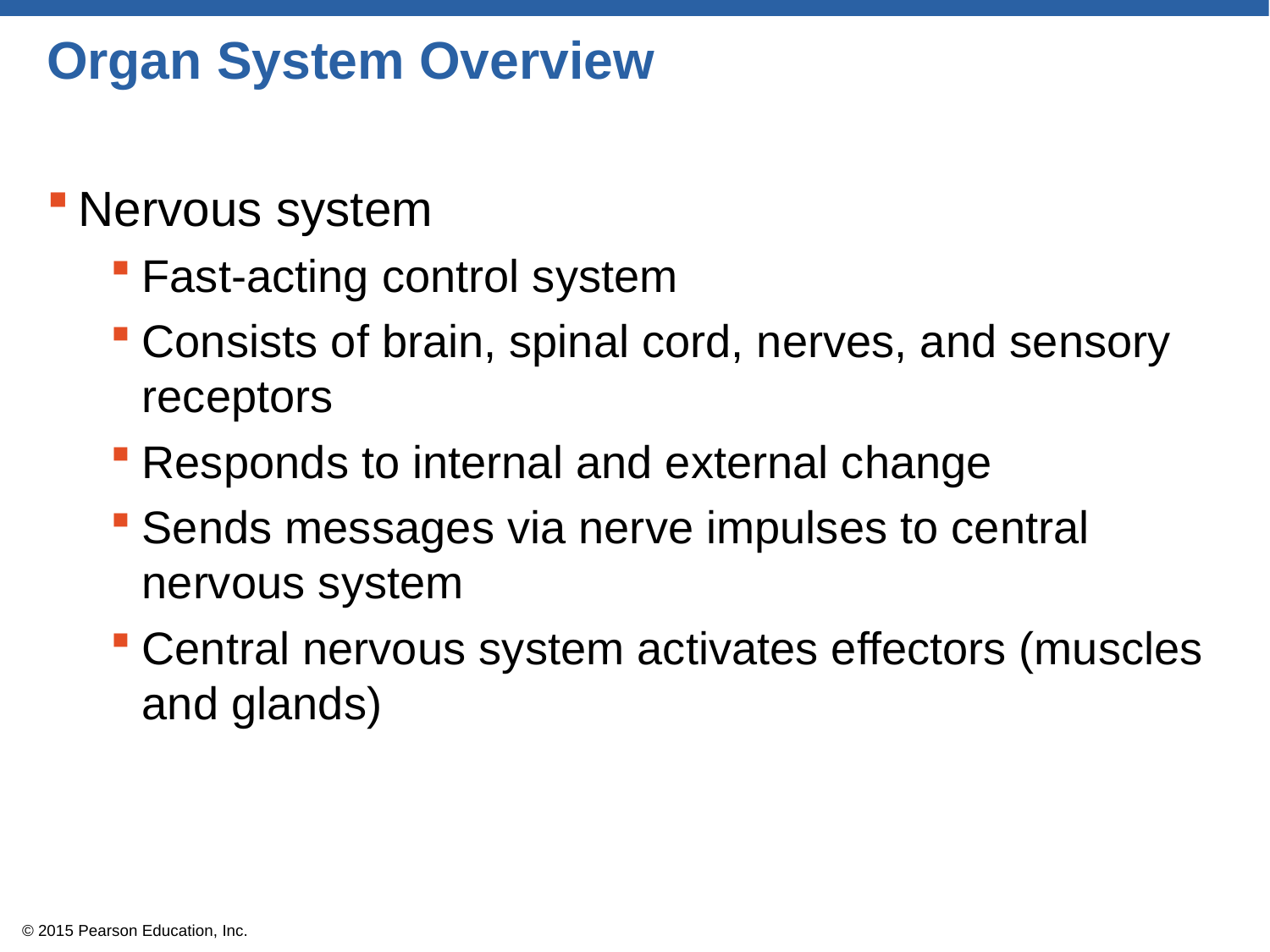

# Organ System Overview
Nervous system
Fast-acting control system
Consists of brain, spinal cord, nerves, and sensory receptors
Responds to internal and external change
Sends messages via nerve impulses to central nervous system
Central nervous system activates effectors (muscles and glands)
© 2015 Pearson Education, Inc.